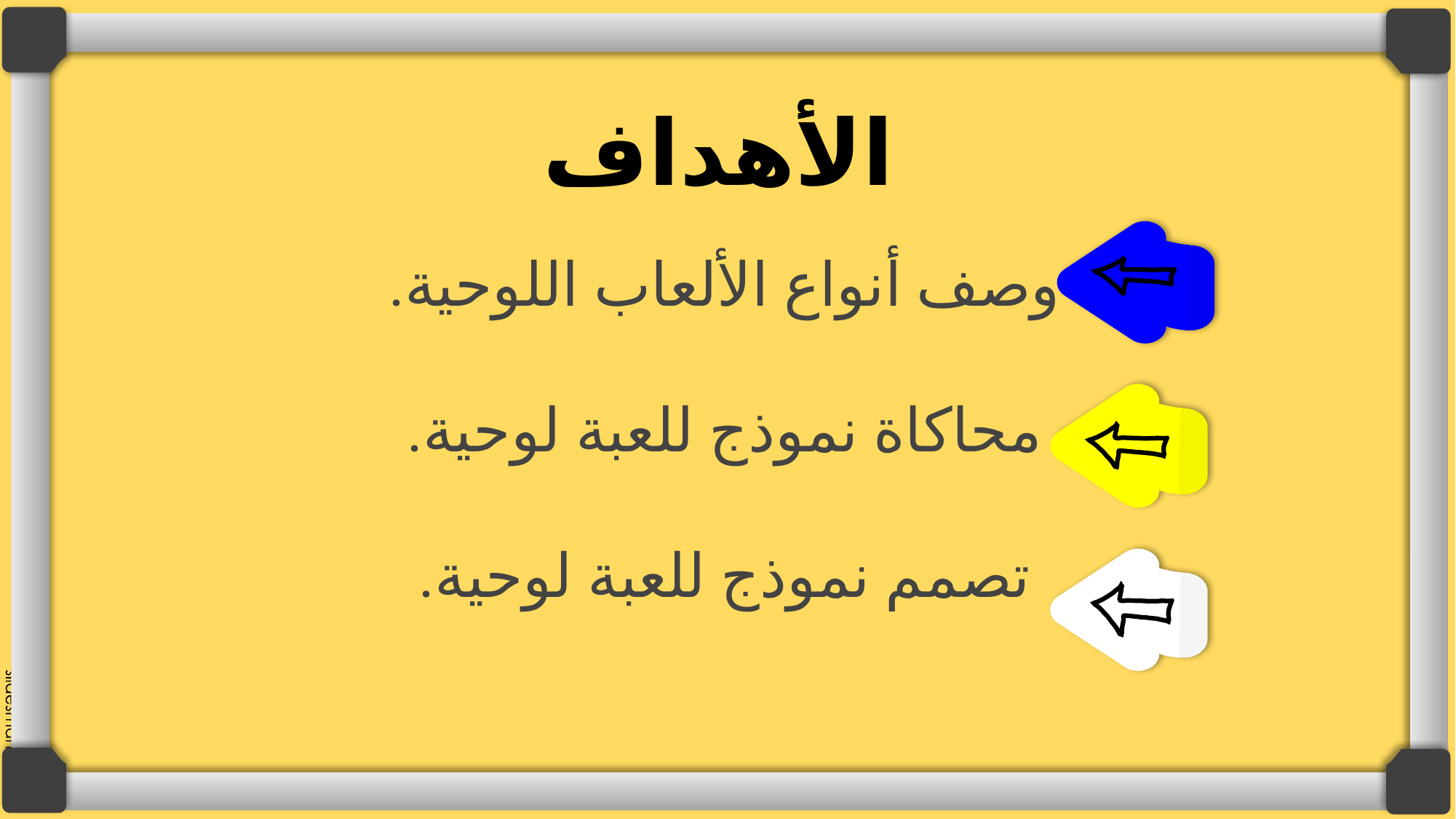

# الأهداف

وصف أنواع الألعاب اللوحية.

محاكاة نموذج للعبة لوحية.

تصمم نموذج للعبة لوحية.